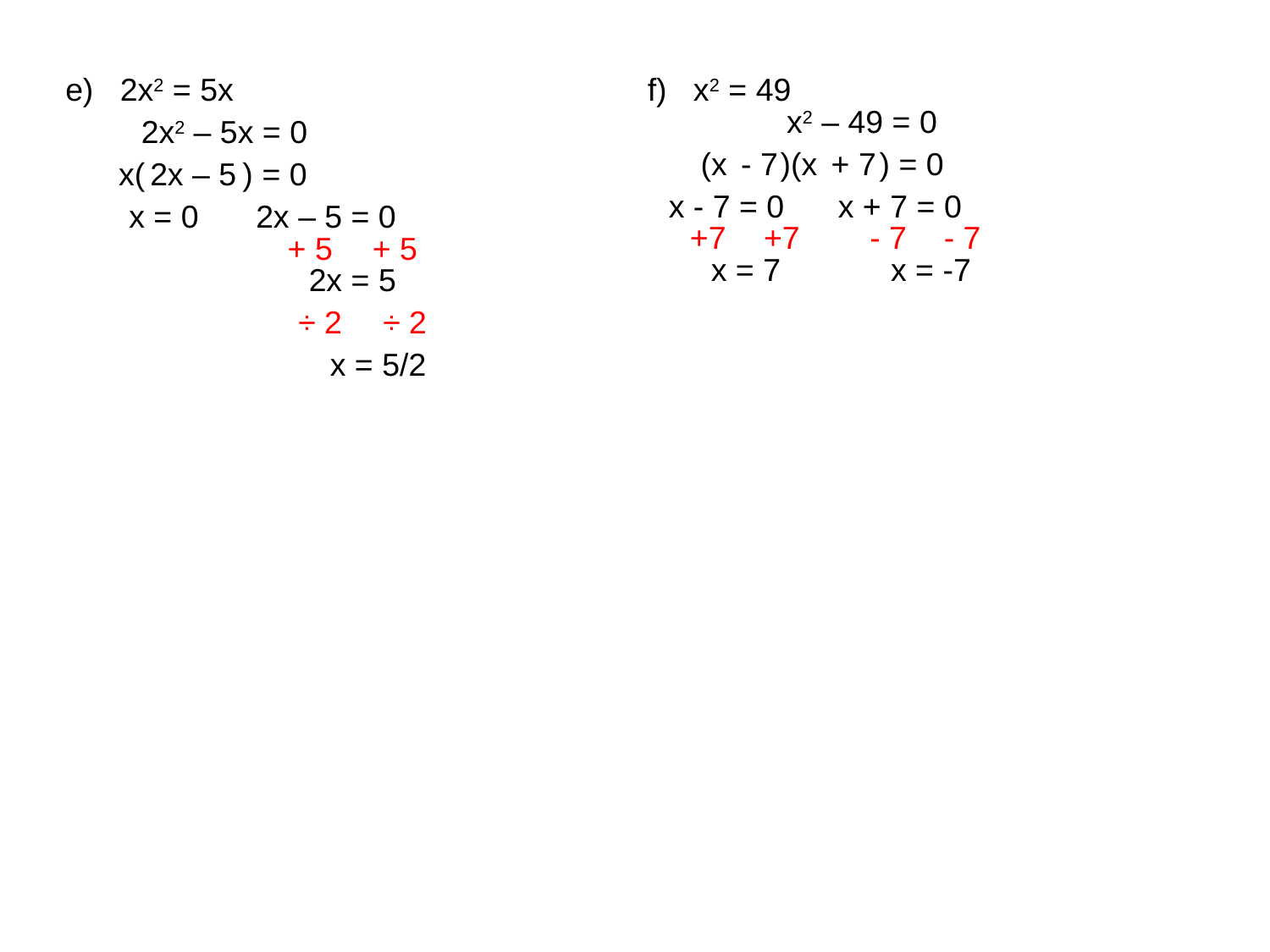

e)   2x2 = 5x
f)   x2 = 49
x2 – 49 = 0
2x2 – 5x = 0
      (x      )(x       ) = 0
 - 7      + 7
      x(           ) = 0
2x – 5
x - 7 = 0
x + 7 = 0
x = 0
2x – 5 = 0
+7
+7
- 7
- 7
+ 5
+ 5
x = 7
x = -7
2x = 5
÷ 2
÷ 2
x = 5/2